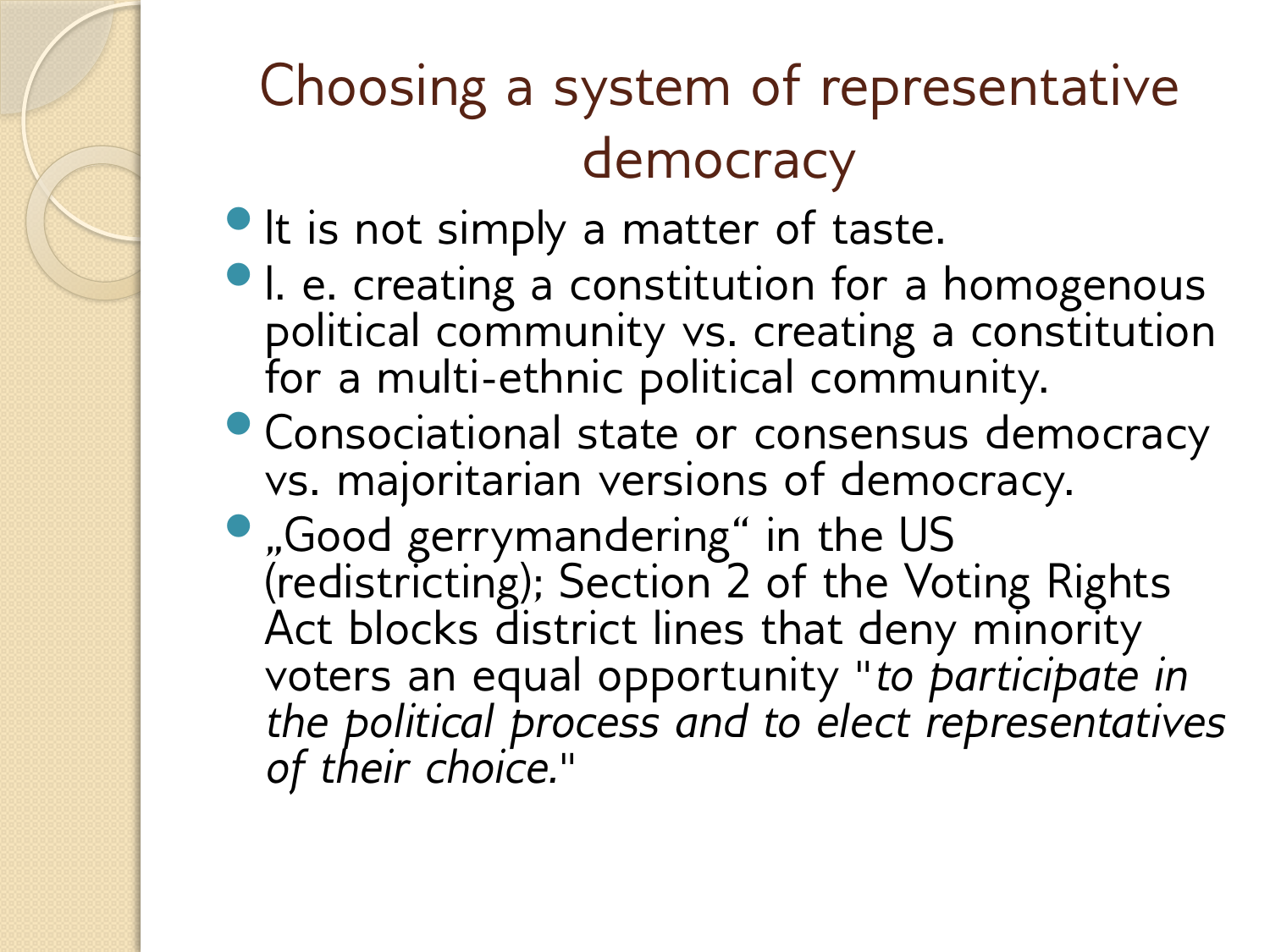

# Choosing a system of representative democracy
It is not simply a matter of taste.
I. e. creating a constitution for a homogenous political community vs. creating a constitution for a multi-ethnic political community.
Consociational state or consensus democracy vs. majoritarian versions of democracy.
„Good gerrymandering“ in the US (redistricting); Section 2 of the Voting Rights Act blocks district lines that deny minority voters an equal opportunity "to participate in the political process and to elect representatives of their choice."